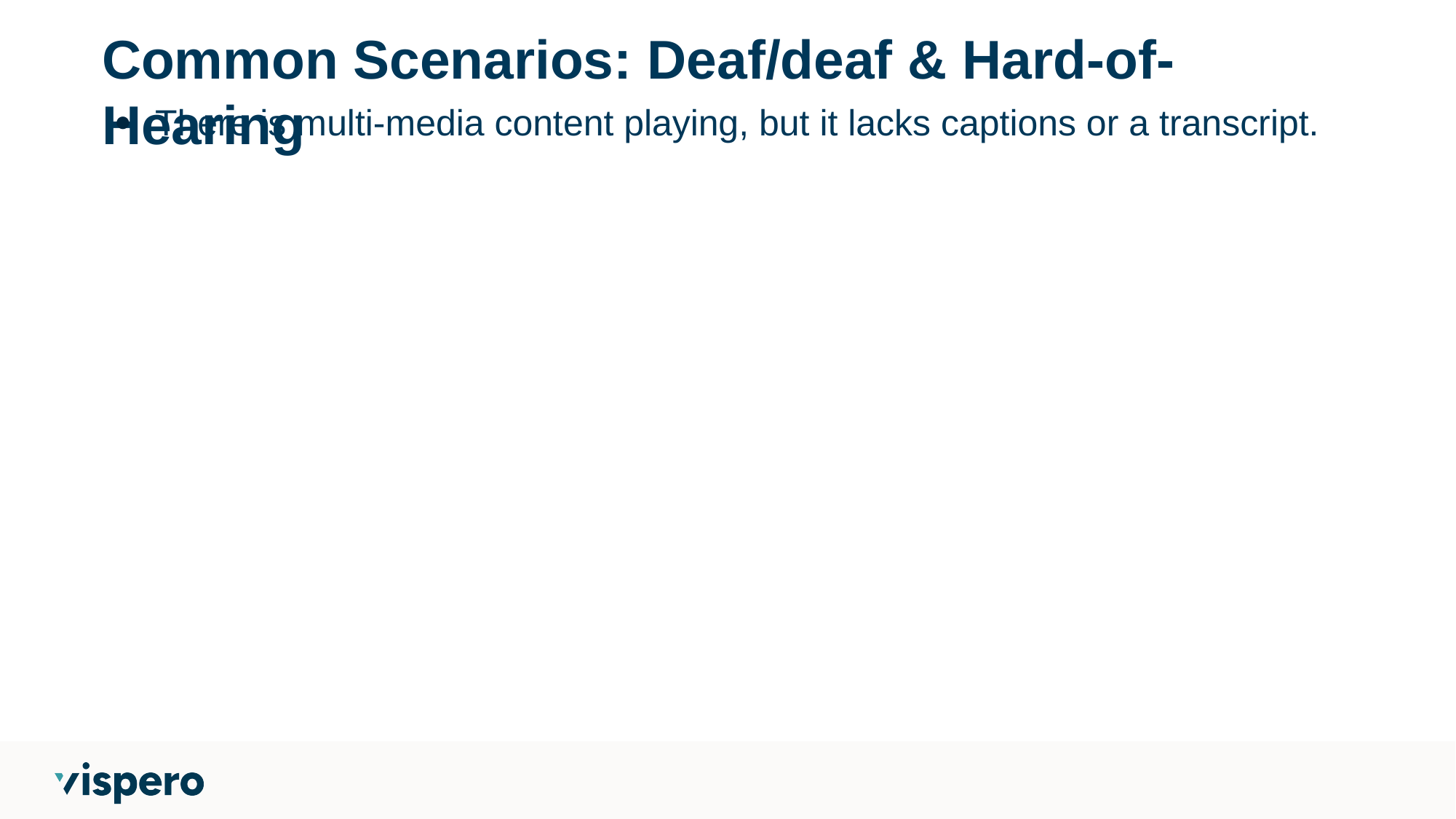

# Common Scenarios: Deaf/deaf & Hard-of-Hearing
There is multi-media content playing, but it lacks captions or a transcript.